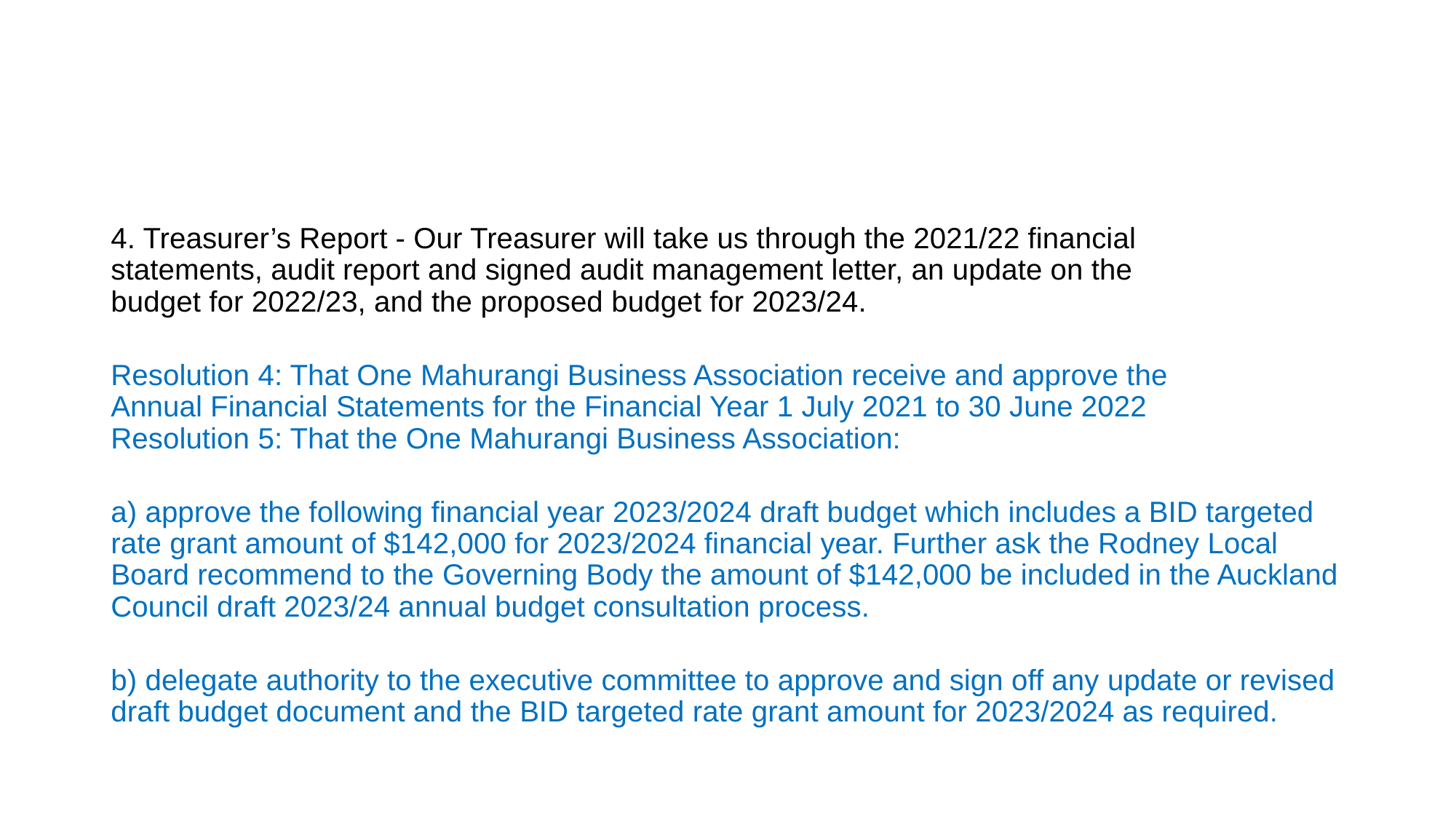

#
4. Treasurer’s Report - Our Treasurer will take us through the 2021/22 financial
statements, audit report and signed audit management letter, an update on the
budget for 2022/23, and the proposed budget for 2023/24.
Resolution 4: That One Mahurangi Business Association receive and approve the
Annual Financial Statements for the Financial Year 1 July 2021 to 30 June 2022
Resolution 5: That the One Mahurangi Business Association:
a) approve the following financial year 2023/2024 draft budget which includes a BID targeted rate grant amount of $142,000 for 2023/2024 financial year. Further ask the Rodney Local Board recommend to the Governing Body the amount of $142,000 be included in the Auckland Council draft 2023/24 annual budget consultation process.
b) delegate authority to the executive committee to approve and sign off any update or revised draft budget document and the BID targeted rate grant amount for 2023/2024 as required.